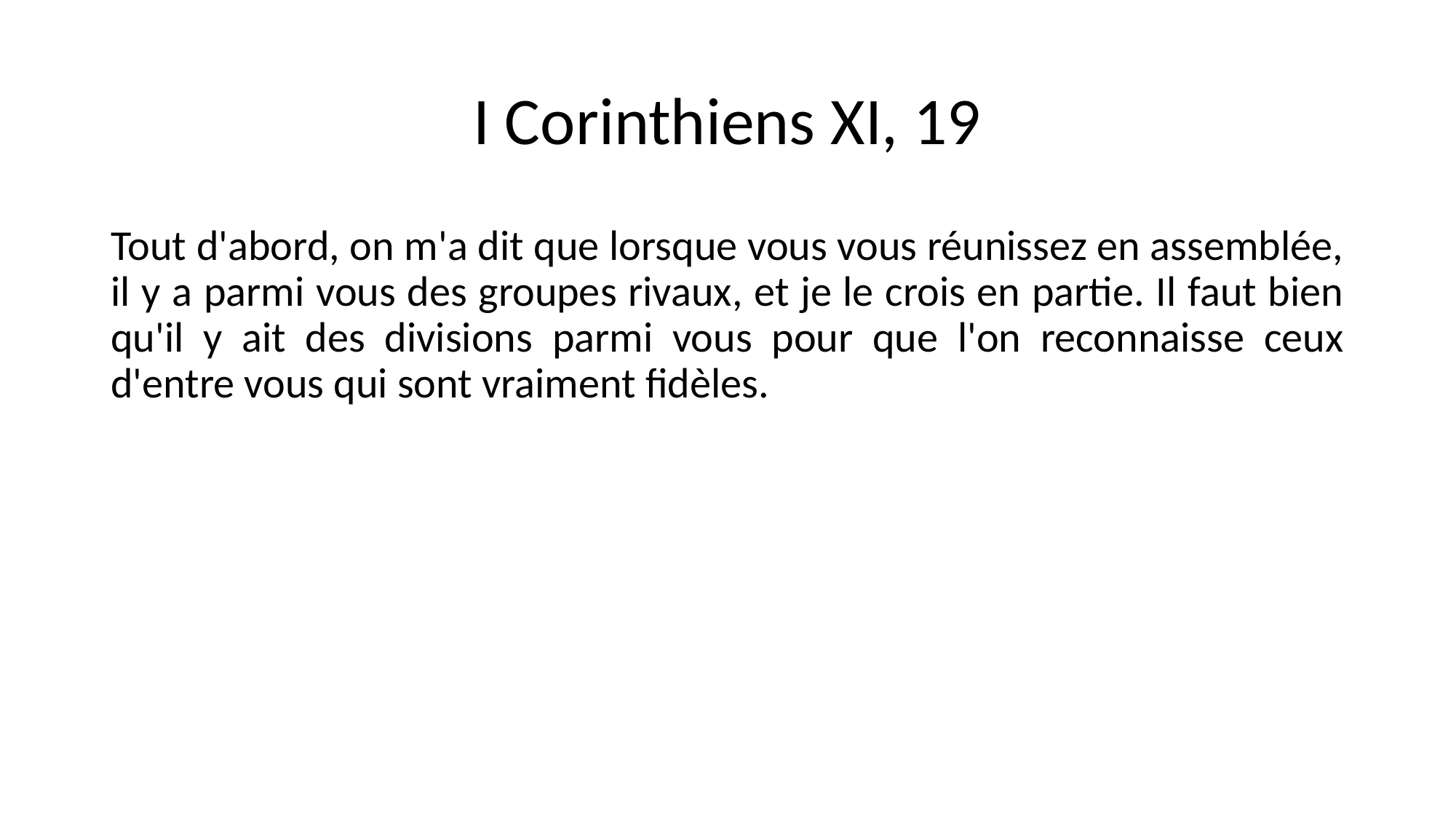

# I Corinthiens XI, 19
Tout d'abord, on m'a dit que lorsque vous vous réunissez en assemblée, il y a parmi vous des groupes rivaux, et je le crois en partie. Il faut bien qu'il y ait des divisions parmi vous pour que l'on reconnaisse ceux d'entre vous qui sont vraiment fidèles.